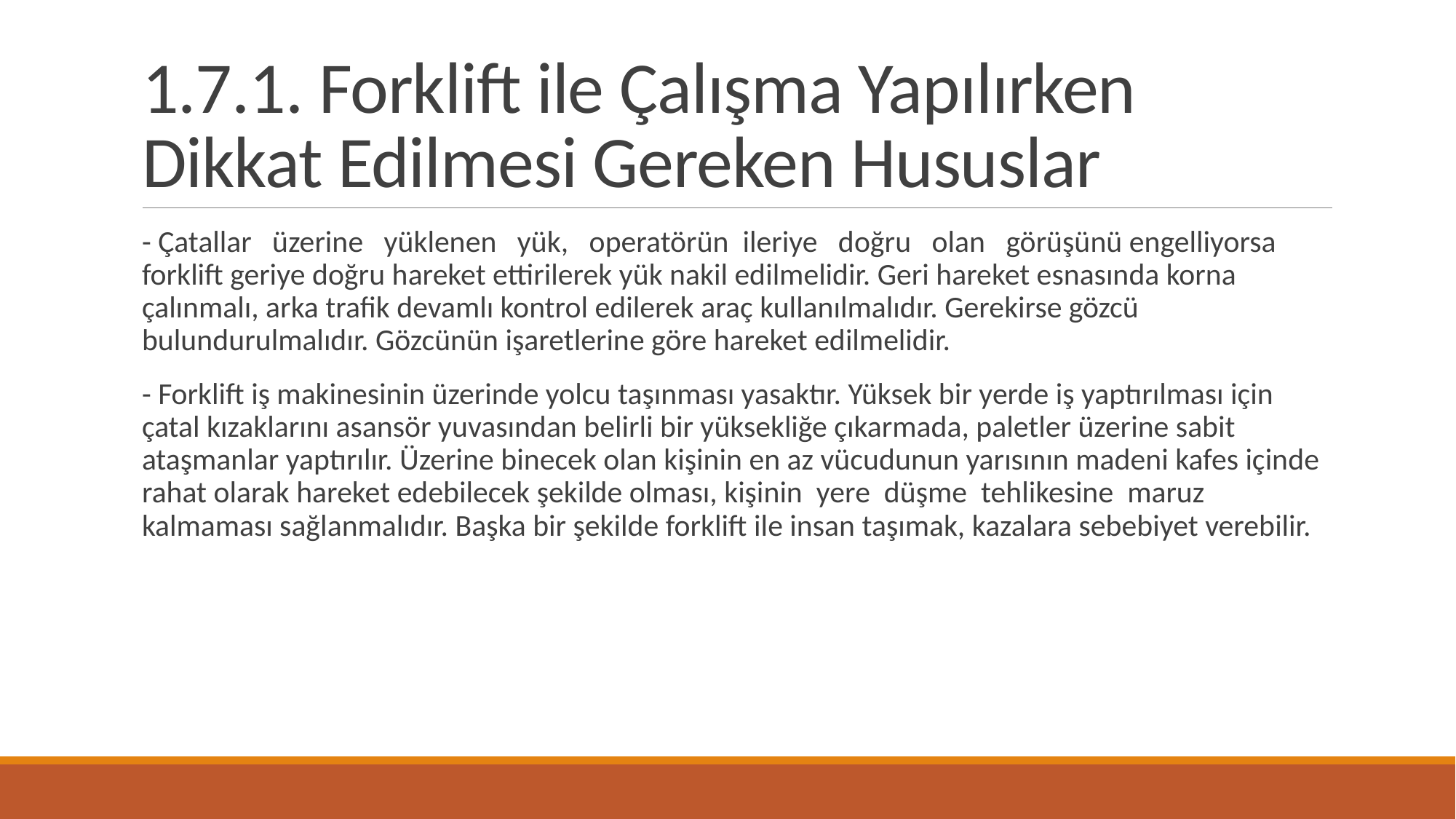

# 1.7.1. Forklift ile Çalışma Yapılırken Dikkat Edilmesi Gereken Hususlar
- Çatallar   üzerine   yüklenen   yük,   operatörün  ileriye   doğru   olan   görüşünü engelliyorsa forklift geriye doğru hareket ettirilerek yük nakil edilmelidir. Geri hareket esnasında korna çalınmalı, arka trafik devamlı kontrol edilerek araç kullanılmalıdır. Gerekirse gözcü bulundurulmalıdır. Gözcünün işaretlerine göre hareket edilmelidir.
- Forklift iş makinesinin üzerinde yolcu taşınması yasaktır. Yüksek bir yerde iş yaptırılması için çatal kızaklarını asansör yuvasından belirli bir yüksekliğe çıkarmada, paletler üzerine sabit ataşmanlar yaptırılır. Üzerine binecek olan kişinin en az vücudunun yarısının madeni kafes içinde rahat olarak hareket edebilecek şekilde olması, kişinin  yere  düşme  tehlikesine  maruz kalmaması sağlanmalıdır. Başka bir şekilde forklift ile insan taşımak, kazalara sebebiyet verebilir.